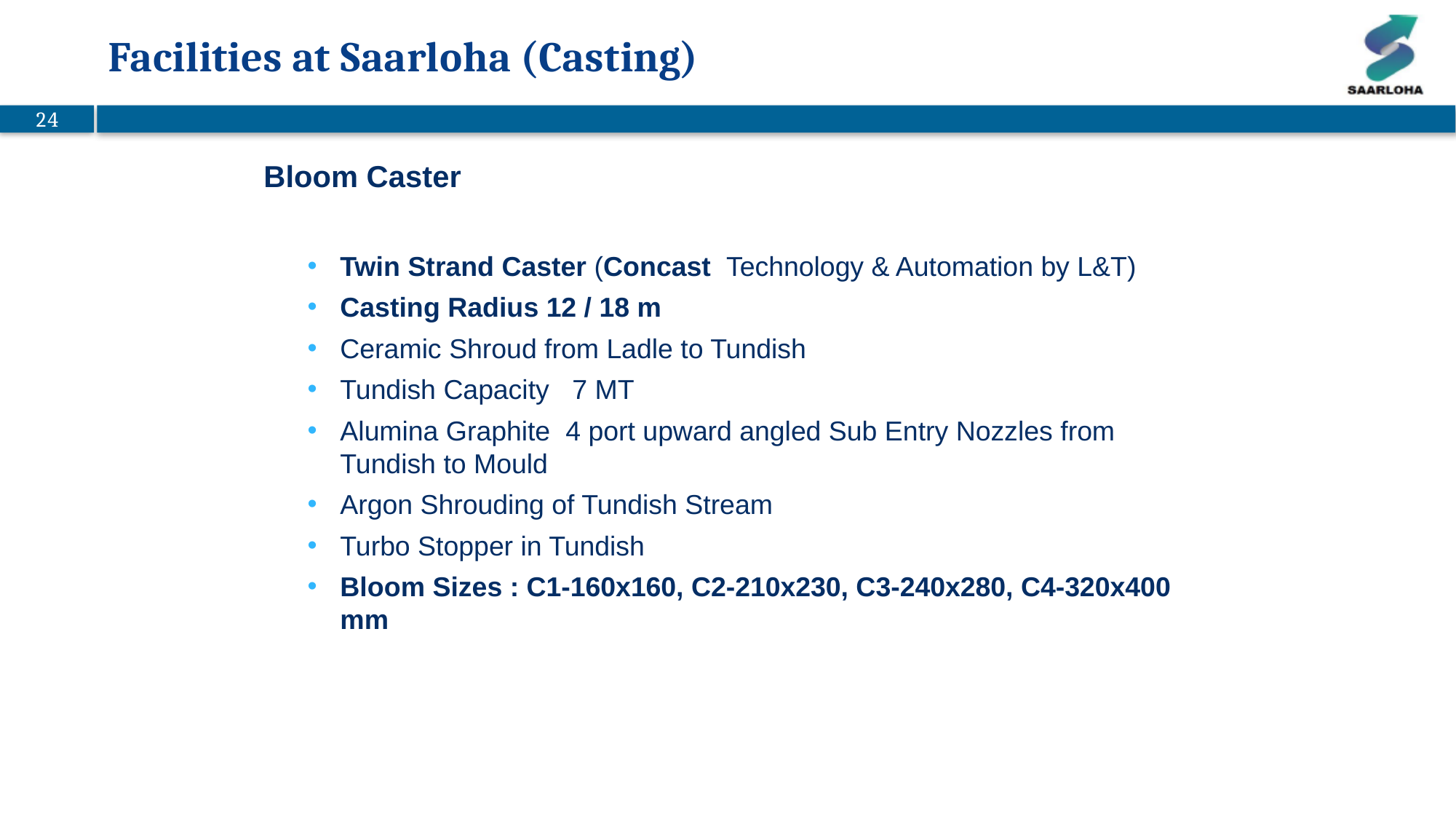

# Facilities at Saarloha (Casting)
Bloom Caster

Twin Strand Caster (Concast  Technology & Automation by L&T)
Casting Radius 12 / 18 m
Ceramic Shroud from Ladle to Tundish
Tundish Capacity   7 MT
Alumina Graphite  4 port upward angled Sub Entry Nozzles from Tundish to Mould
Argon Shrouding of Tundish Stream
Turbo Stopper in Tundish
Bloom Sizes : C1-160x160, C2-210x230, C3-240x280, C4-320x400 mm